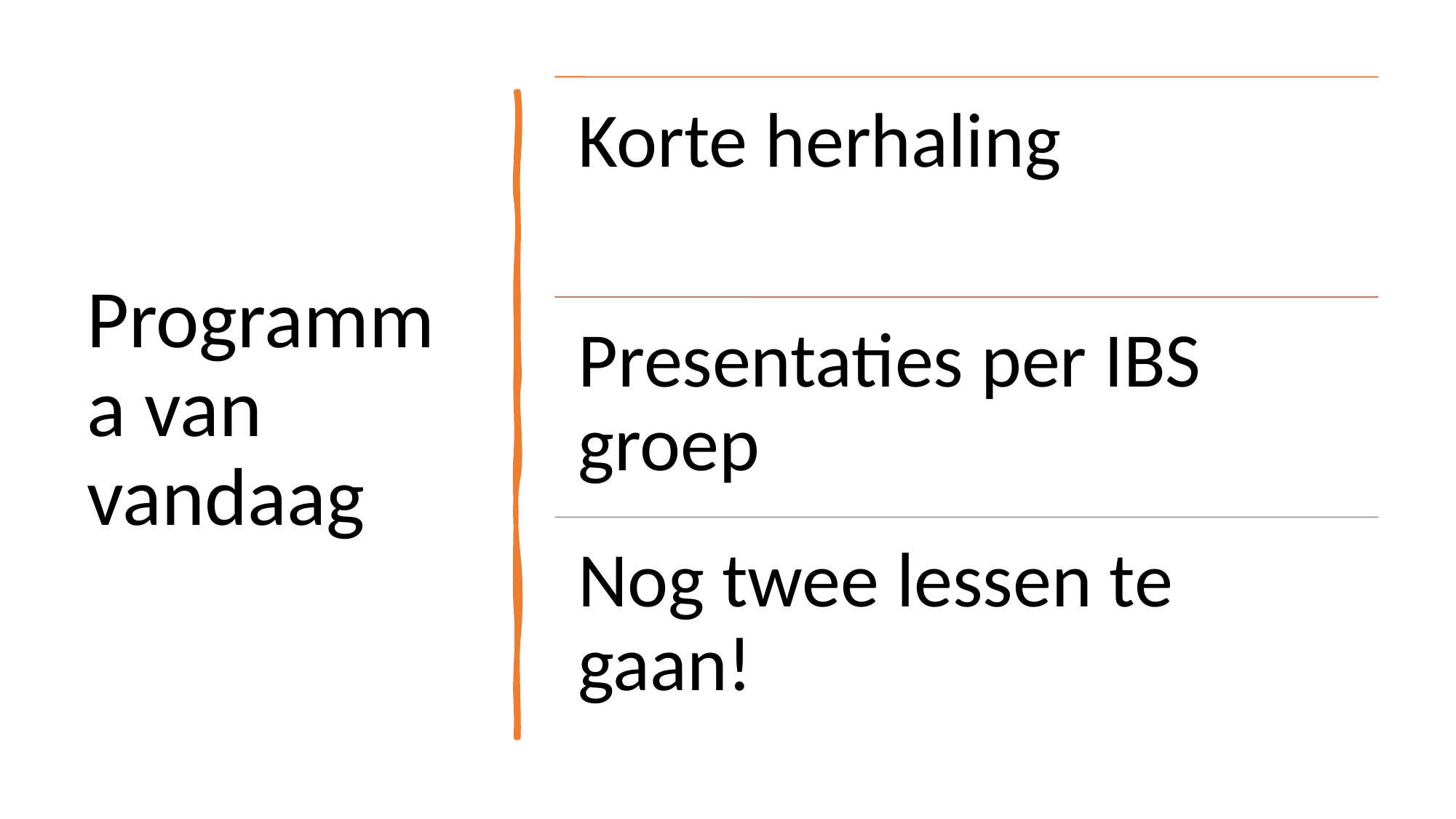

Korte herhaling
Presentaties per IBS groep
Nog twee lessen te gaan!
# Programma van vandaag